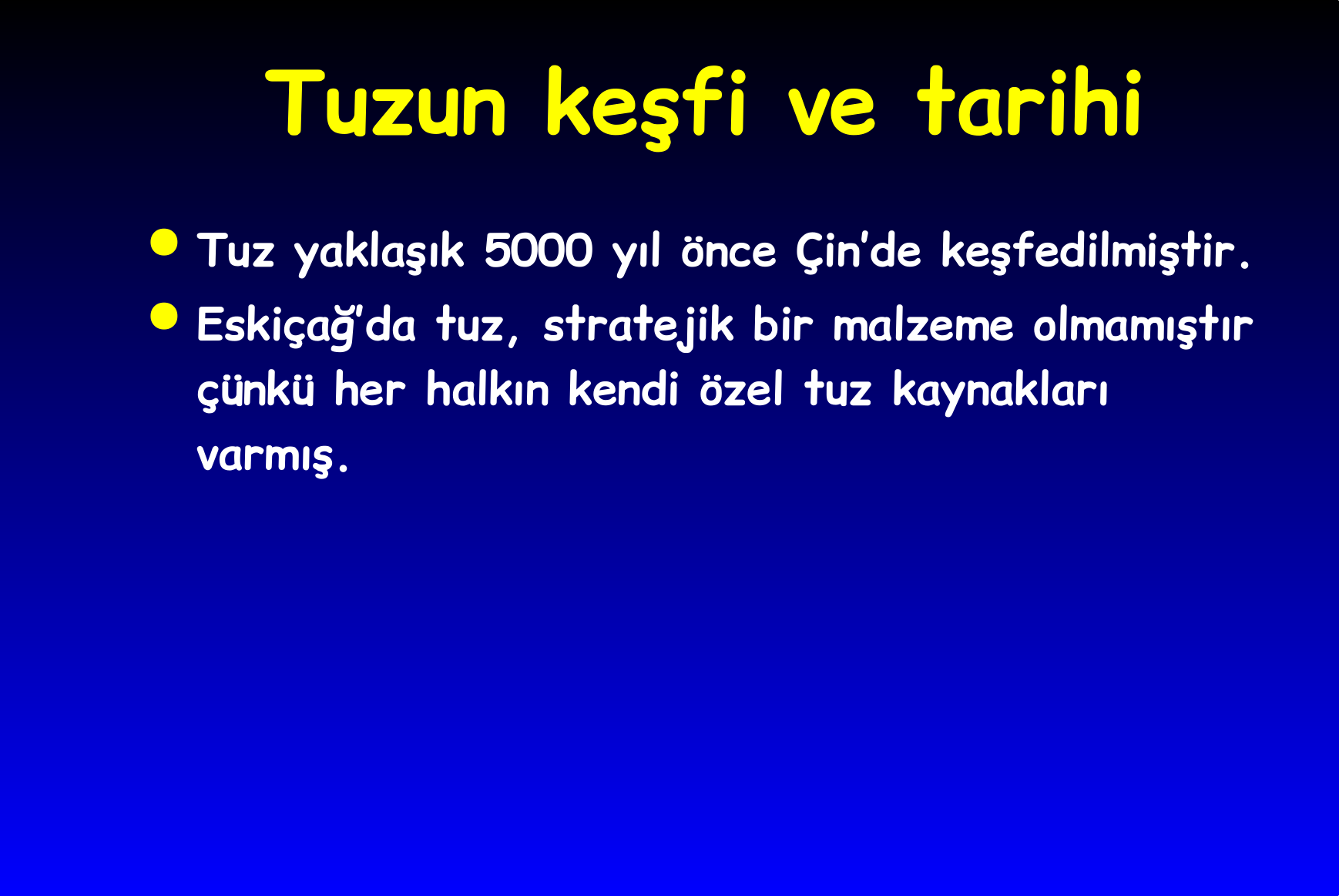

# Tuzun keşfi ve tarihi
Tuz yaklaşık 5000 yıl önce Çin’de keşfedilmiştir.
Eskiçağ’da tuz, stratejik bir malzeme olmamıştır çünkü her halkın kendi özel tuz kaynakları varmış.